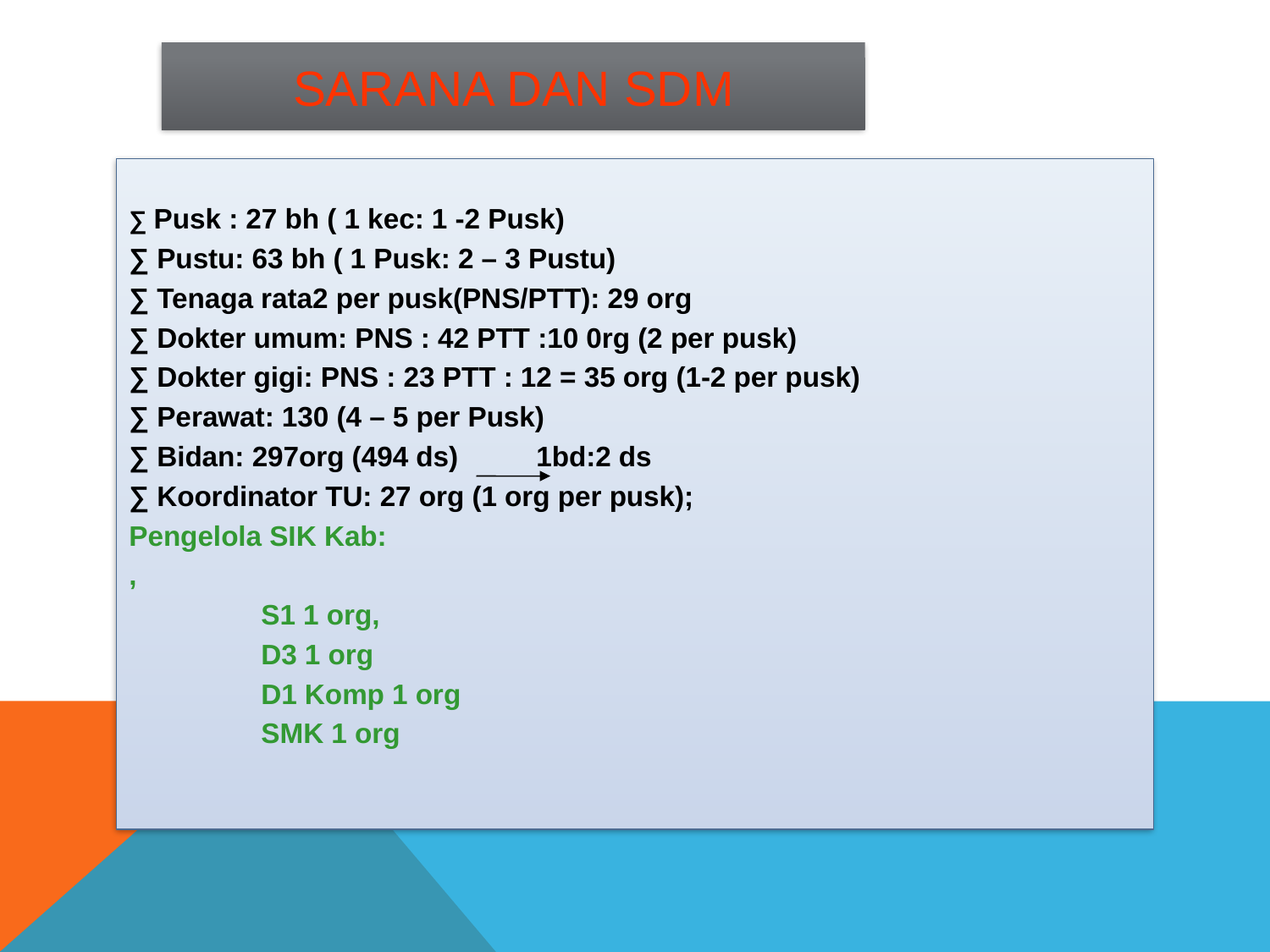

# Sarana dan SDM

∑ Pusk : 27 bh ( 1 kec: 1 -2 Pusk)
∑ Pustu: 63 bh ( 1 Pusk: 2 – 3 Pustu)
∑ Tenaga rata2 per pusk(PNS/PTT): 29 org
∑ Dokter umum: PNS : 42 PTT :10 0rg (2 per pusk)
∑ Dokter gigi: PNS : 23 PTT : 12 = 35 org (1-2 per pusk)
∑ Perawat: 130 (4 – 5 per Pusk)
∑ Bidan: 297org (494 ds)          1bd:2 ds
∑ Koordinator TU: 27 org (1 org per pusk);
Pengelola SIK Kab:
,
			           S1 1 org,
			           D3 1 org
			           D1 Komp 1 org
			           SMK 1 org